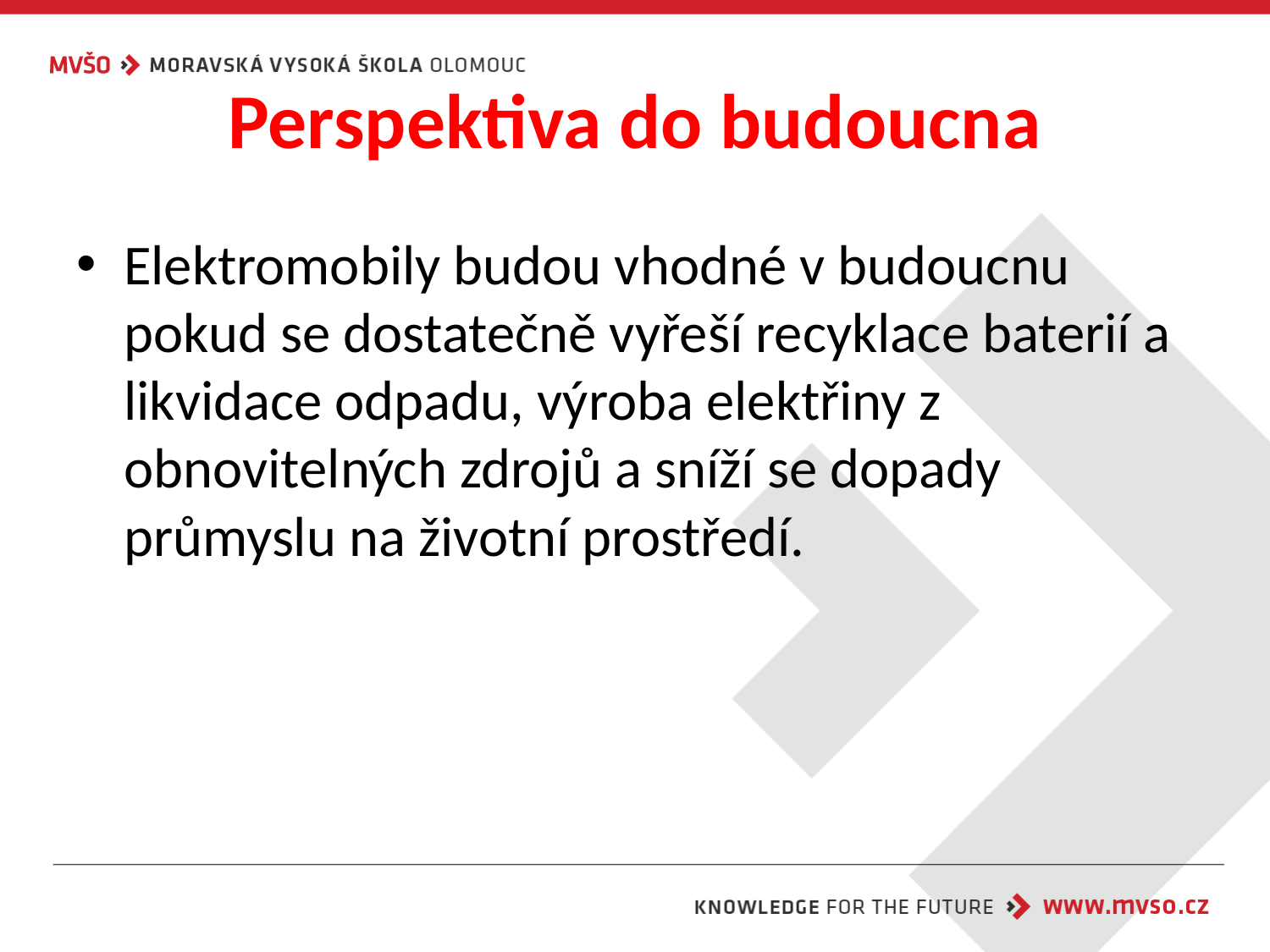

# Perspektiva do budoucna
Elektromobily budou vhodné v budoucnu pokud se dostatečně vyřeší recyklace baterií a likvidace odpadu, výroba elektřiny z obnovitelných zdrojů a sníží se dopady průmyslu na životní prostředí.